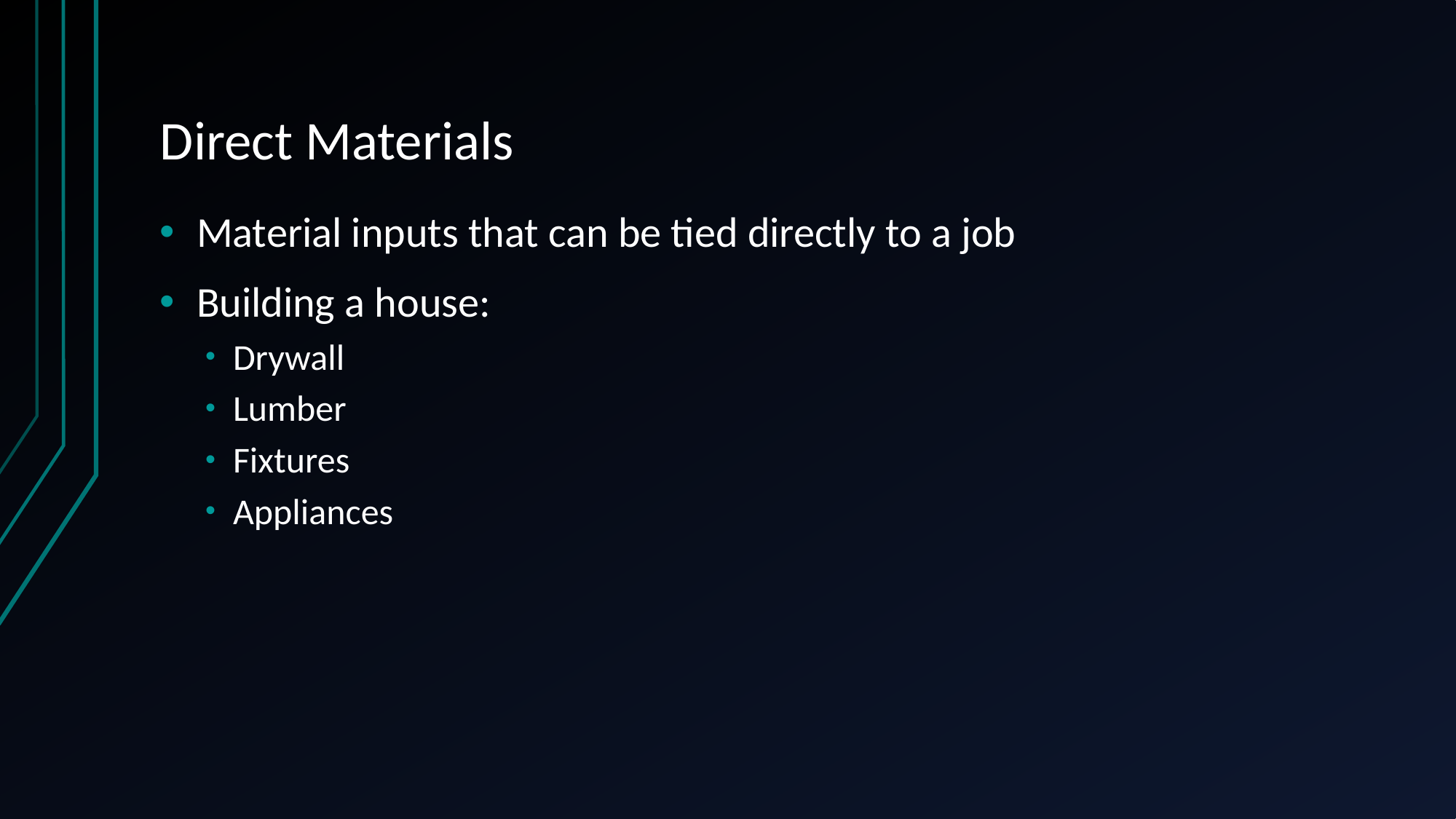

# Direct Materials
Material inputs that can be tied directly to a job
Building a house:
Drywall
Lumber
Fixtures
Appliances